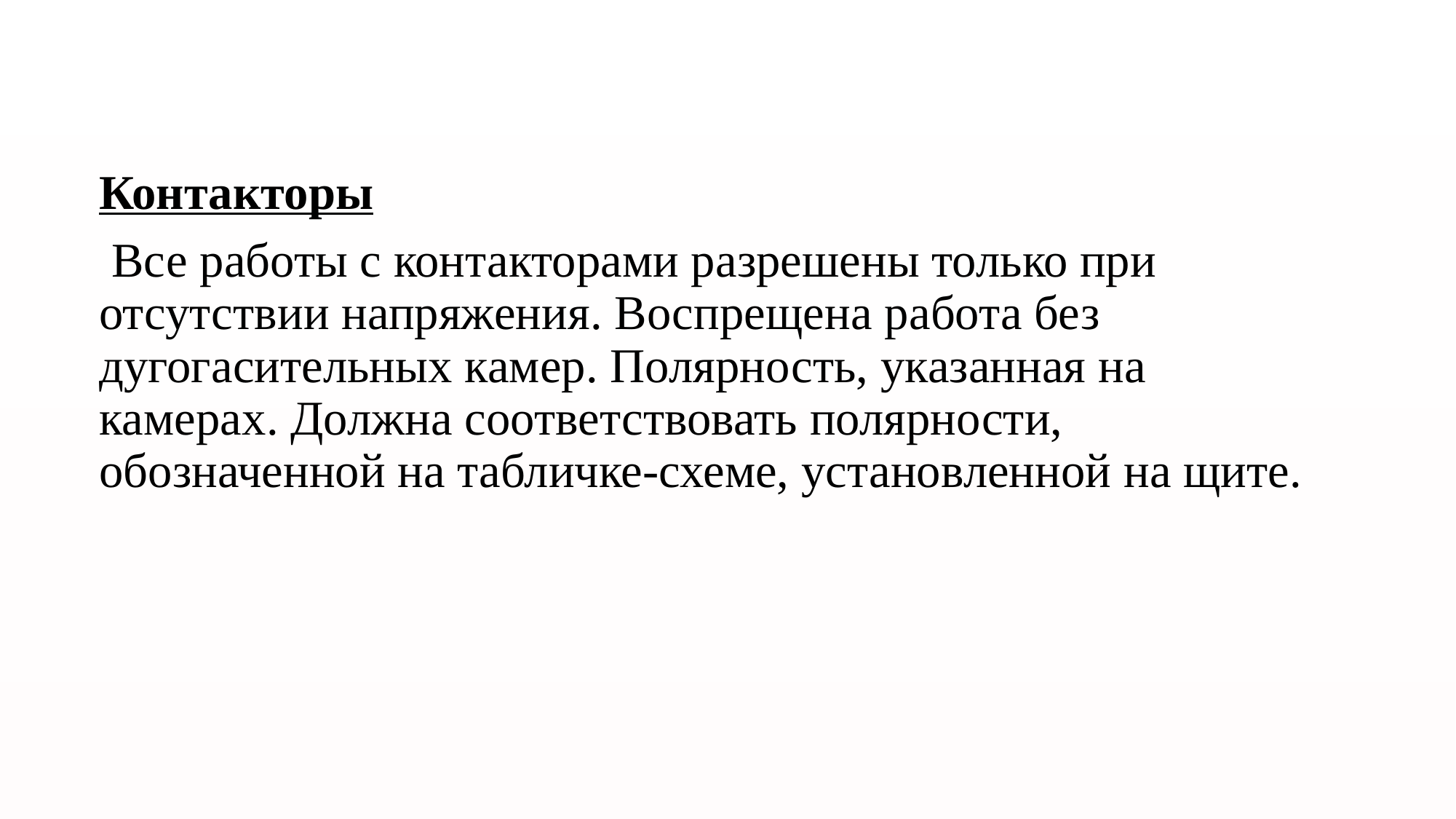

Контакторы
 Все работы с контакторами разрешены только при отсутствии напряжения. Воспрещена работа без дугогасительных камер. Полярность, указанная на камерах. Должна соответствовать полярности, обозначенной на табличке-схеме, установленной на щите.